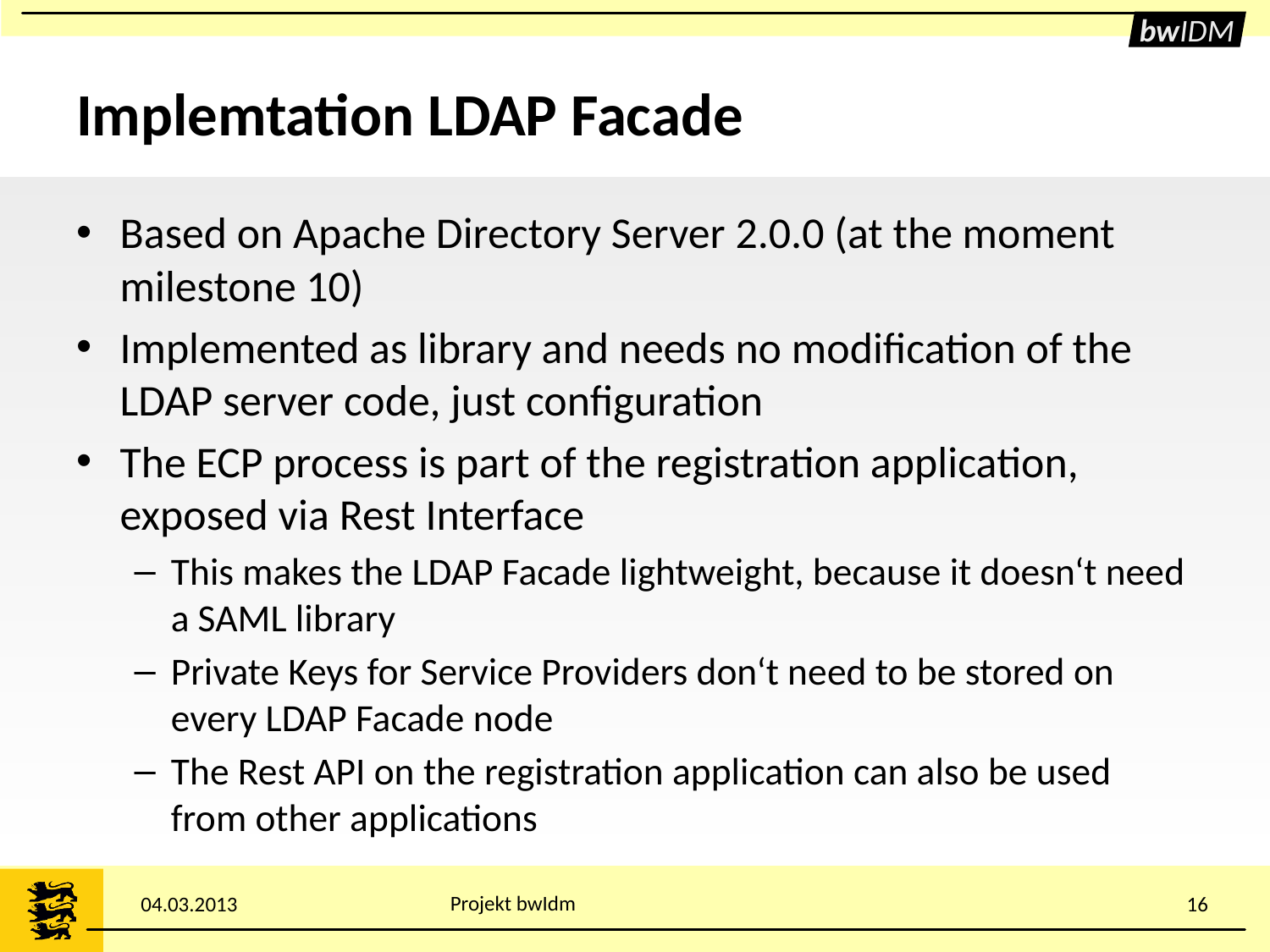

# Implemtation LDAP Facade
Based on Apache Directory Server 2.0.0 (at the moment milestone 10)
Implemented as library and needs no modification of the LDAP server code, just configuration
The ECP process is part of the registration application, exposed via Rest Interface
This makes the LDAP Facade lightweight, because it doesn‘t need a SAML library
Private Keys for Service Providers don‘t need to be stored on every LDAP Facade node
The Rest API on the registration application can also be used from other applications
Projekt bwIdm
04.03.2013
16